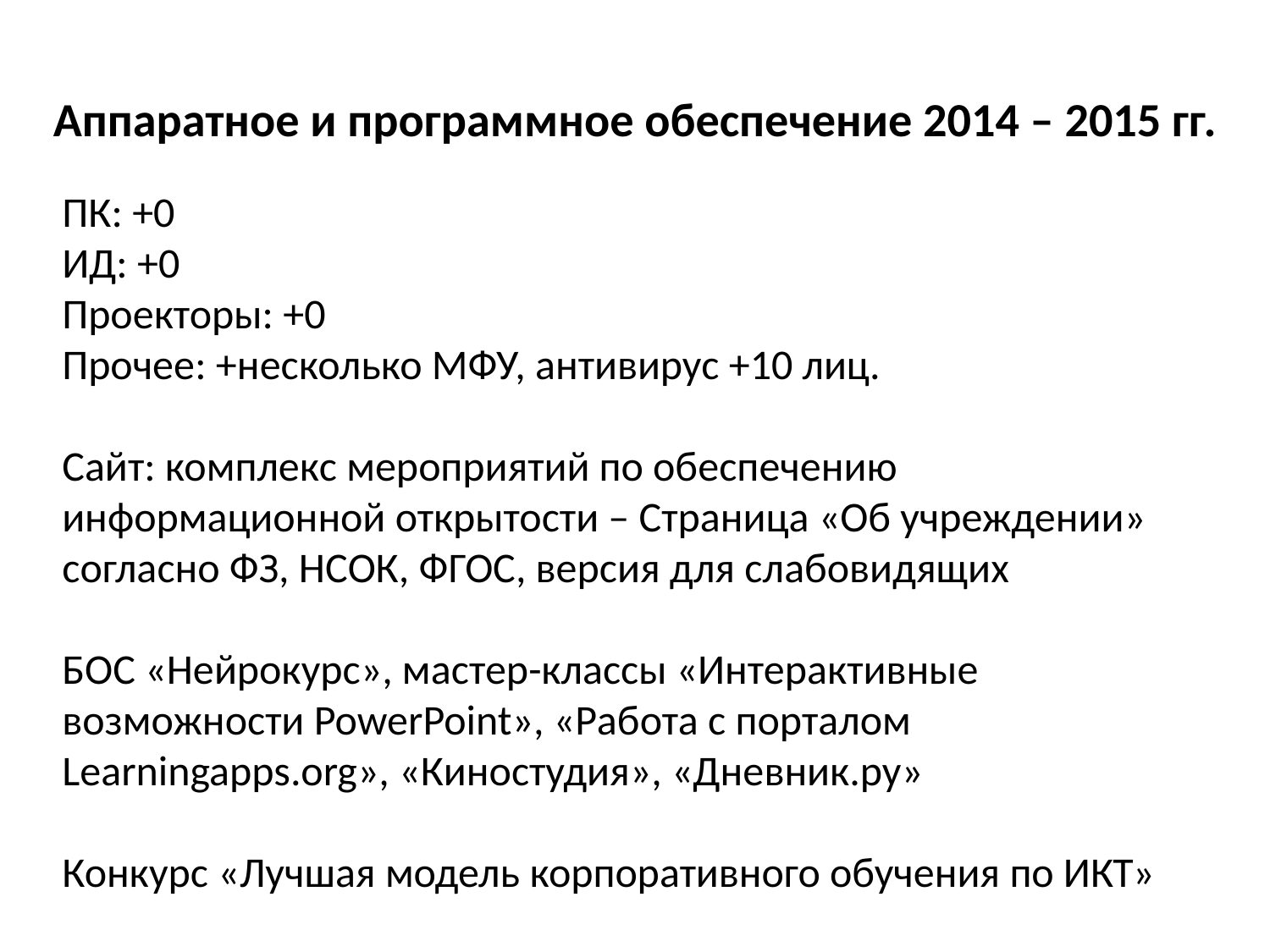

# Аппаратное и программное обеспечение 2014 – 2015 гг.
ПК: +0
ИД: +0
Проекторы: +0
Прочее: +несколько МФУ, антивирус +10 лиц.

Сайт: комплекс мероприятий по обеспечению информационной открытости – Страница «Об учреждении» согласно ФЗ, НСОК, ФГОС, версия для слабовидящих

БОС «Нейрокурс», мастер-классы «Интерактивные возможности PowerPoint», «Работа с порталом Learningapps.org», «Киностудия», «Дневник.ру»

Конкурс «Лучшая модель корпоративного обучения по ИКТ»